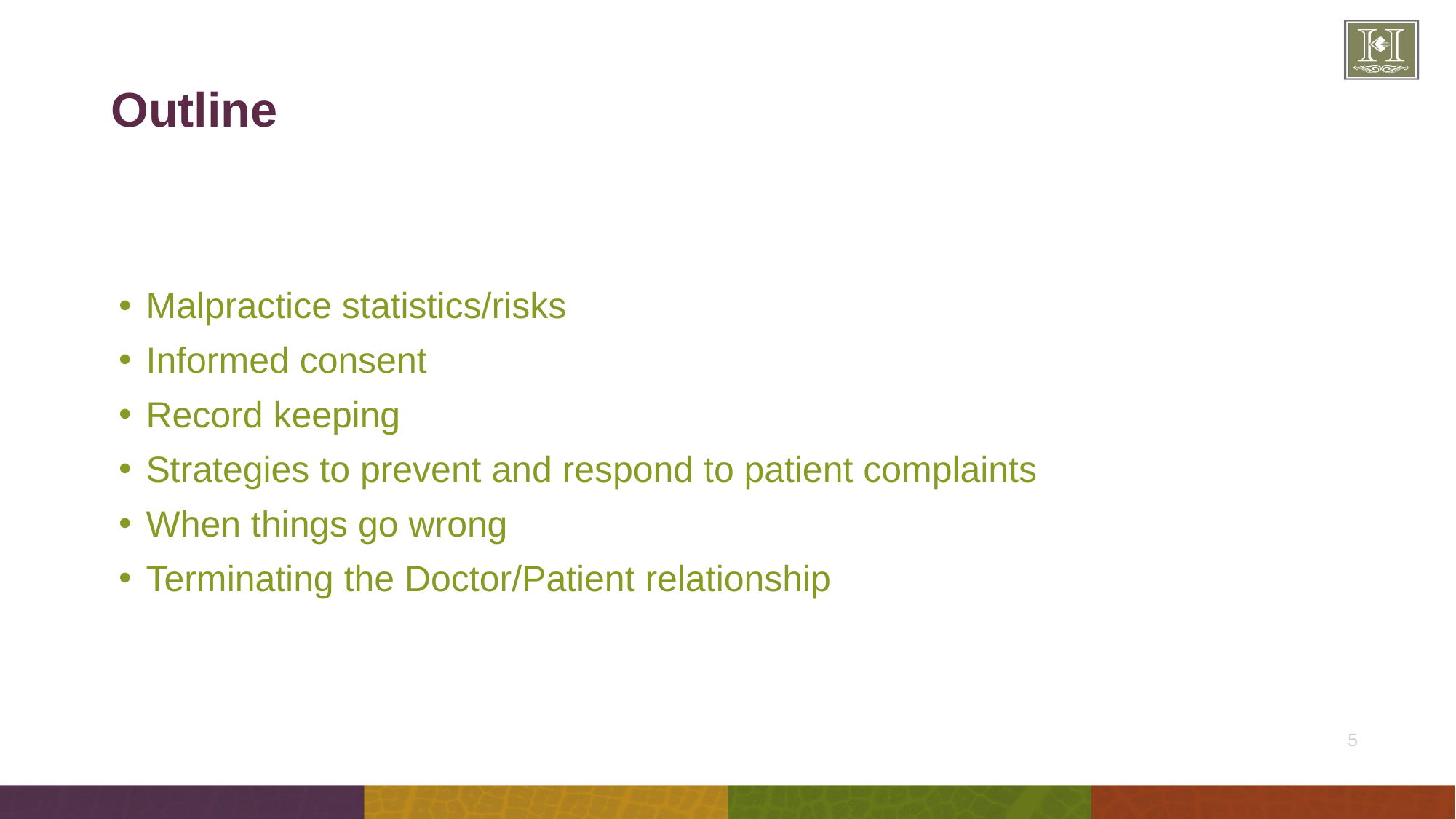

# Outline

Malpractice statistics/risks
Informed consent
Record keeping
Strategies to prevent and respond to patient complaints
When things go wrong
Terminating the Doctor/Patient relationship